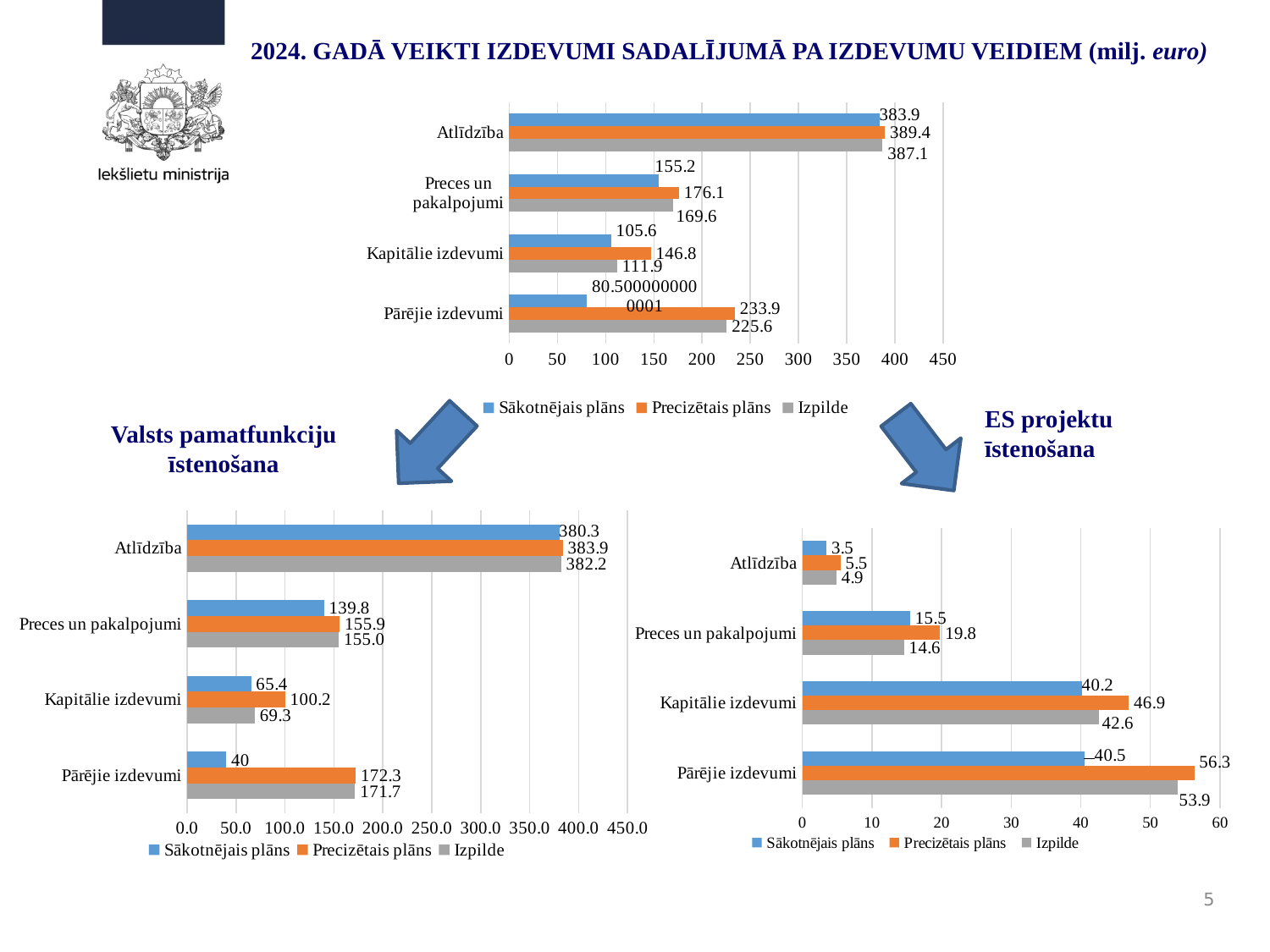

2024. GADĀ VEIKTI IZDEVUMI SADALĪJUMĀ PA IZDEVUMU VEIDIEM (milj. euro)

### Chart

| Category | Izpilde | Precizētais plāns | Sākotnējais plāns |
|---|---|---|---|
| Pārējie izdevumi | 225.6 | 233.90000000000003 | 80.50000000000009 |
| Kapitālie izdevumi | 111.9 | 146.8 | 105.6 |
| Preces un pakalpojumi | 169.6 | 176.1 | 155.2 |
| Atlīdzība | 387.1 | 389.4 | 383.9 |
ES projektu īstenošana

Valsts pamatfunkciju īstenošana

### Chart

| Category | Izpilde | Precizētais plāns | Sākotnējais plāns |
|---|---|---|---|
| Pārējie izdevumi | 171.7 | 172.3 | 39.99999999999997 |
| Kapitālie izdevumi | 69.30000000000001 | 100.2 | 65.4 |
| Preces un pakalpojumi | 155.0 | 155.9 | 139.8 |
| Atlīdzība | 382.20000000000005 | 383.9 | 380.3 |

### Chart

| Category | Izpilde | Precizētais plāns | Sākotnējais plāns |
|---|---|---|---|
| Pārējie izdevumi | 53.9 | 56.300000000000004 | 40.5 |
| Kapitālie izdevumi | 42.6 | 46.9 | 40.2 |
| Preces un pakalpojumi | 14.6 | 19.8 | 15.5 |
| Atlīdzība | 4.9 | 5.5 | 3.5 |
5